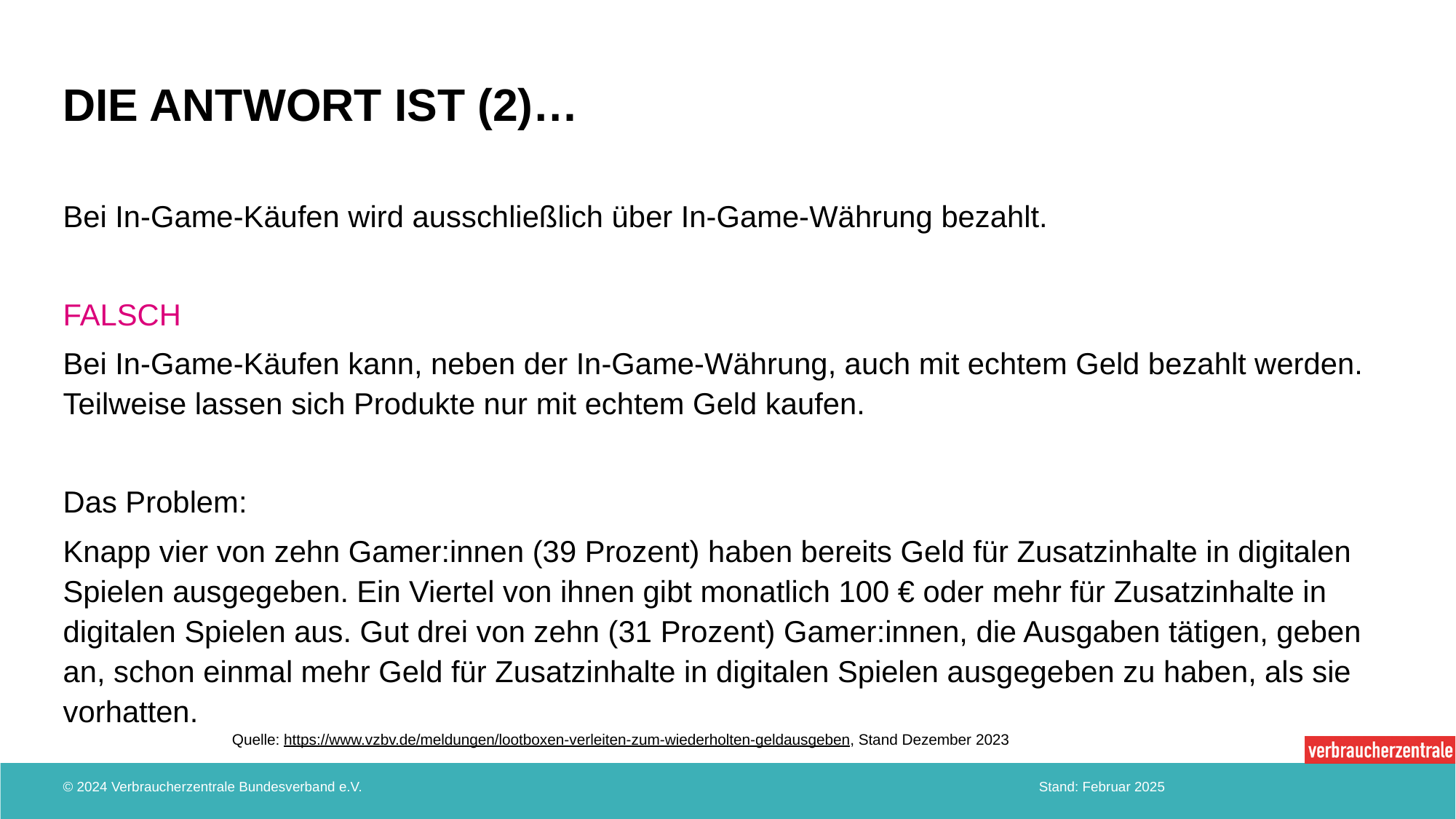

# Die Antwort ist (2)…

Bei In-Game-Käufen wird ausschließlich über In-Game-Währung bezahlt.

FALSCH
Bei In-Game-Käufen kann, neben der In-Game-Währung, auch mit echtem Geld bezahlt werden. Teilweise lassen sich Produkte nur mit echtem Geld kaufen.

Das Problem:
Knapp vier von zehn Gamer:innen (39 Prozent) haben bereits Geld für Zusatzinhalte in digitalen Spielen ausgegeben. Ein Viertel von ihnen gibt monatlich 100 € oder mehr für Zusatzinhalte in digitalen Spielen aus. Gut drei von zehn (31 Prozent) Gamer:innen, die Ausgaben tätigen, geben an, schon einmal mehr Geld für Zusatzinhalte in digitalen Spielen ausgegeben zu haben, als sie vorhatten.

Quelle: https://www.vzbv.de/meldungen/lootboxen-verleiten-zum-wiederholten-geldausgeben, Stand Dezember 2023
© 2024 Verbraucherzentrale Bundesverband e.V.
Stand: Februar 2025